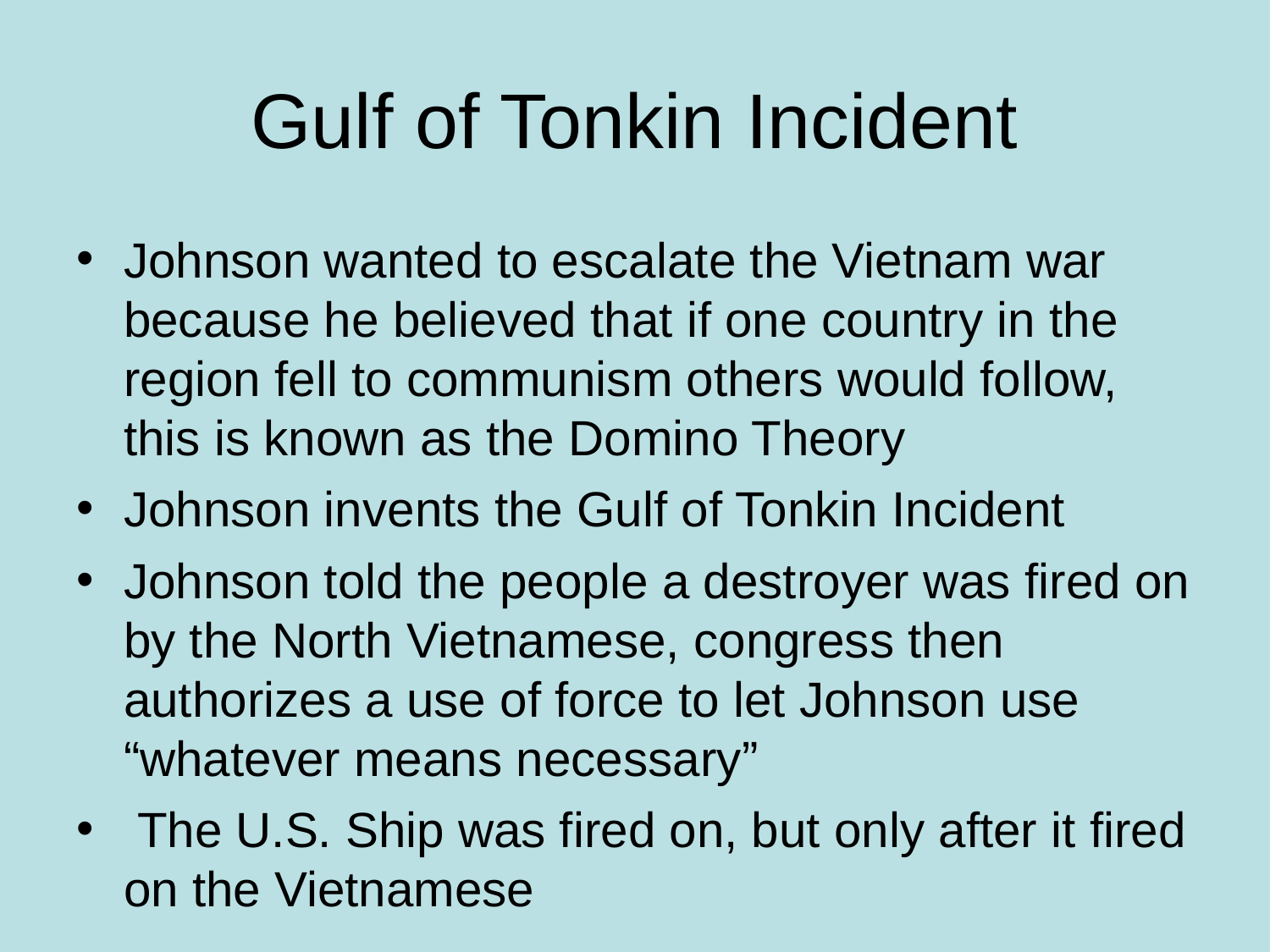

# Gulf of Tonkin Incident
Johnson wanted to escalate the Vietnam war because he believed that if one country in the region fell to communism others would follow, this is known as the Domino Theory
Johnson invents the Gulf of Tonkin Incident
Johnson told the people a destroyer was fired on by the North Vietnamese, congress then authorizes a use of force to let Johnson use “whatever means necessary”
 The U.S. Ship was fired on, but only after it fired on the Vietnamese